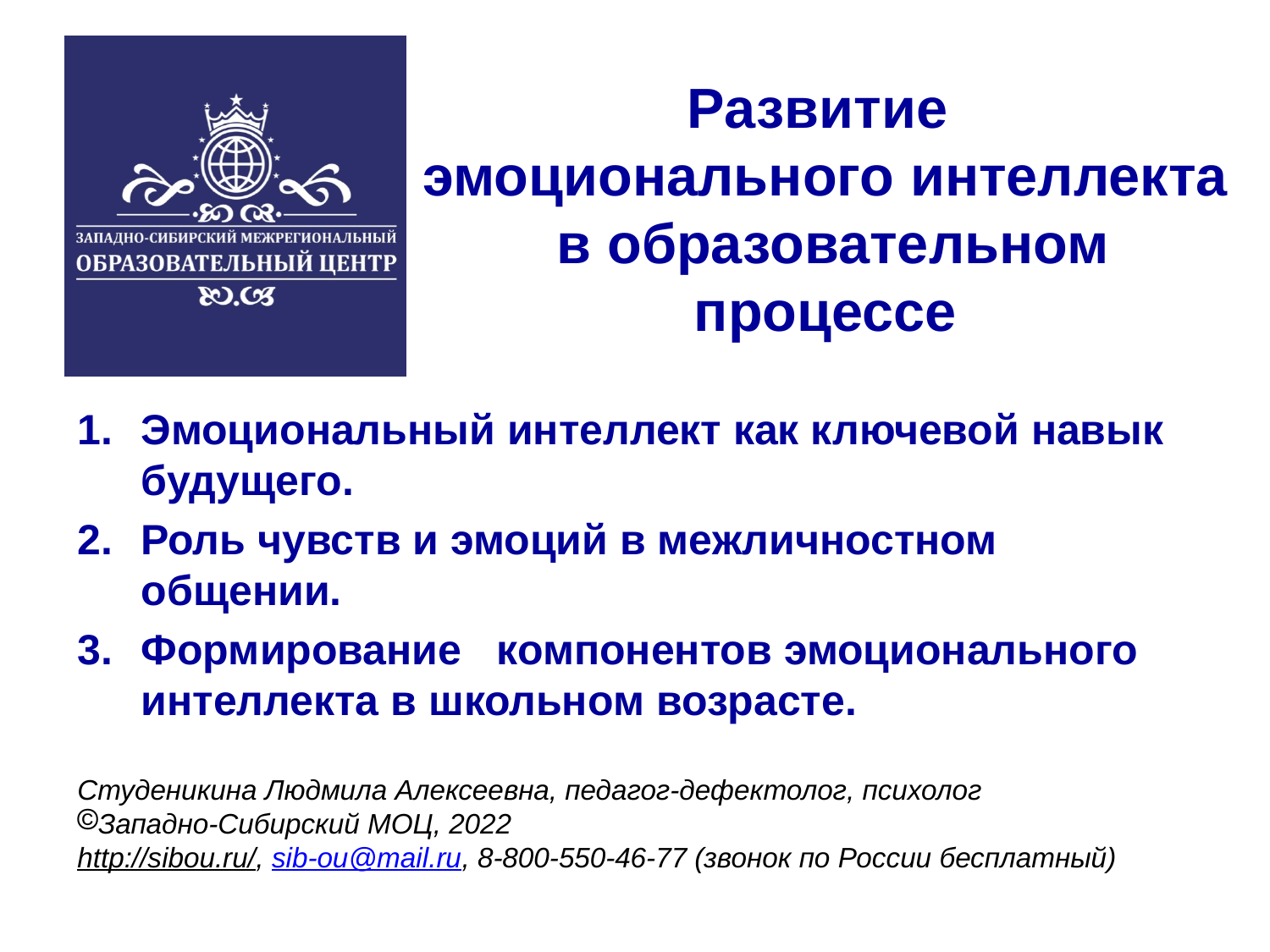

# Развитие эмоционального интеллекта в образовательном процессе
Эмоциональный интеллект как ключевой навык будущего.
Роль чувств и эмоций в межличностном общении.
Формирование   компонентов эмоционального   интеллекта в школьном возрасте.